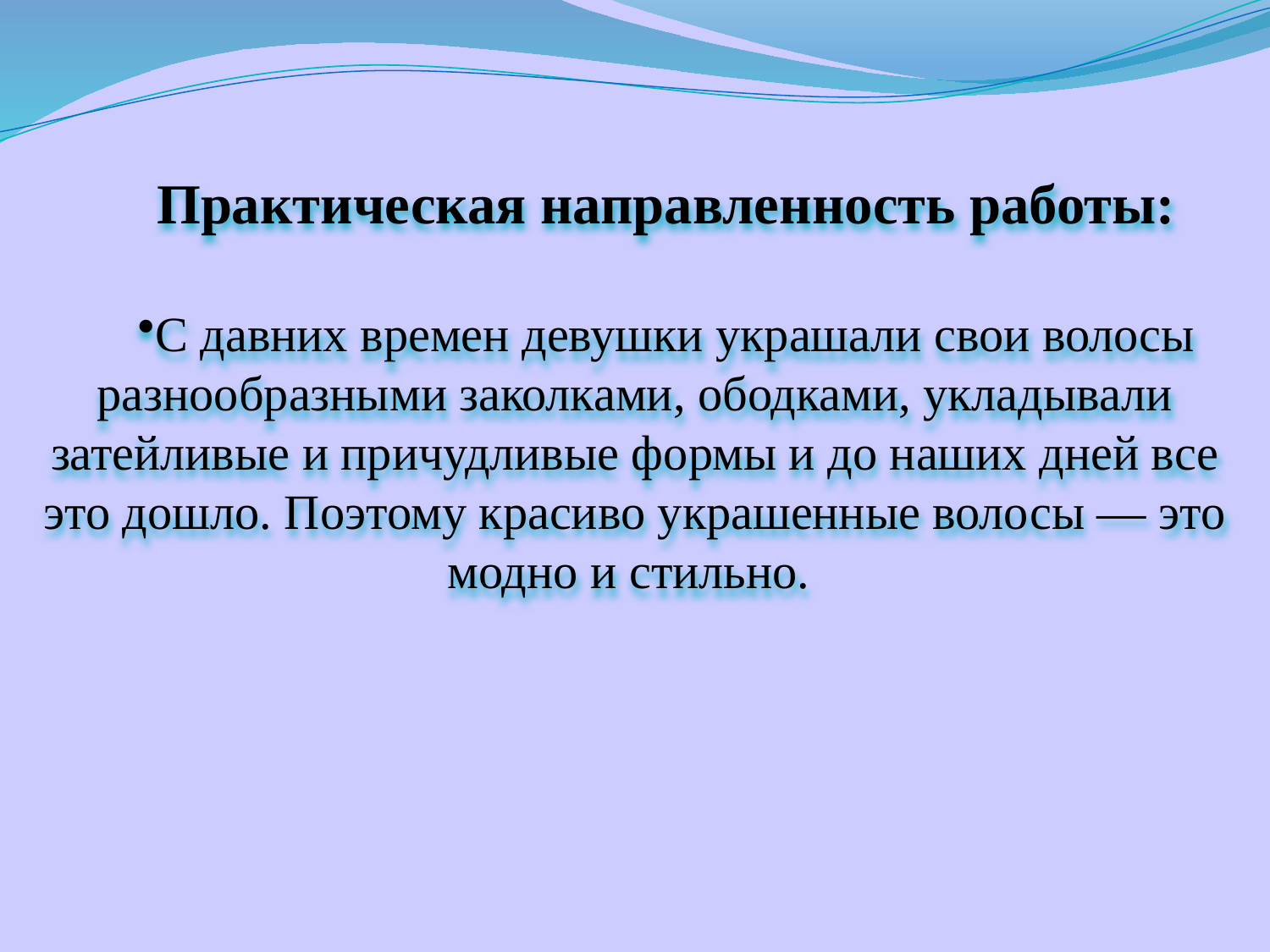

Практическая направленность работы:

С давних времен девушки украшали свои волосы разнообразными заколками, ободками, укладывали затейливые и причудливые формы и до наших дней все это дошло. Поэтому красиво украшенные волосы — это модно и стильно.